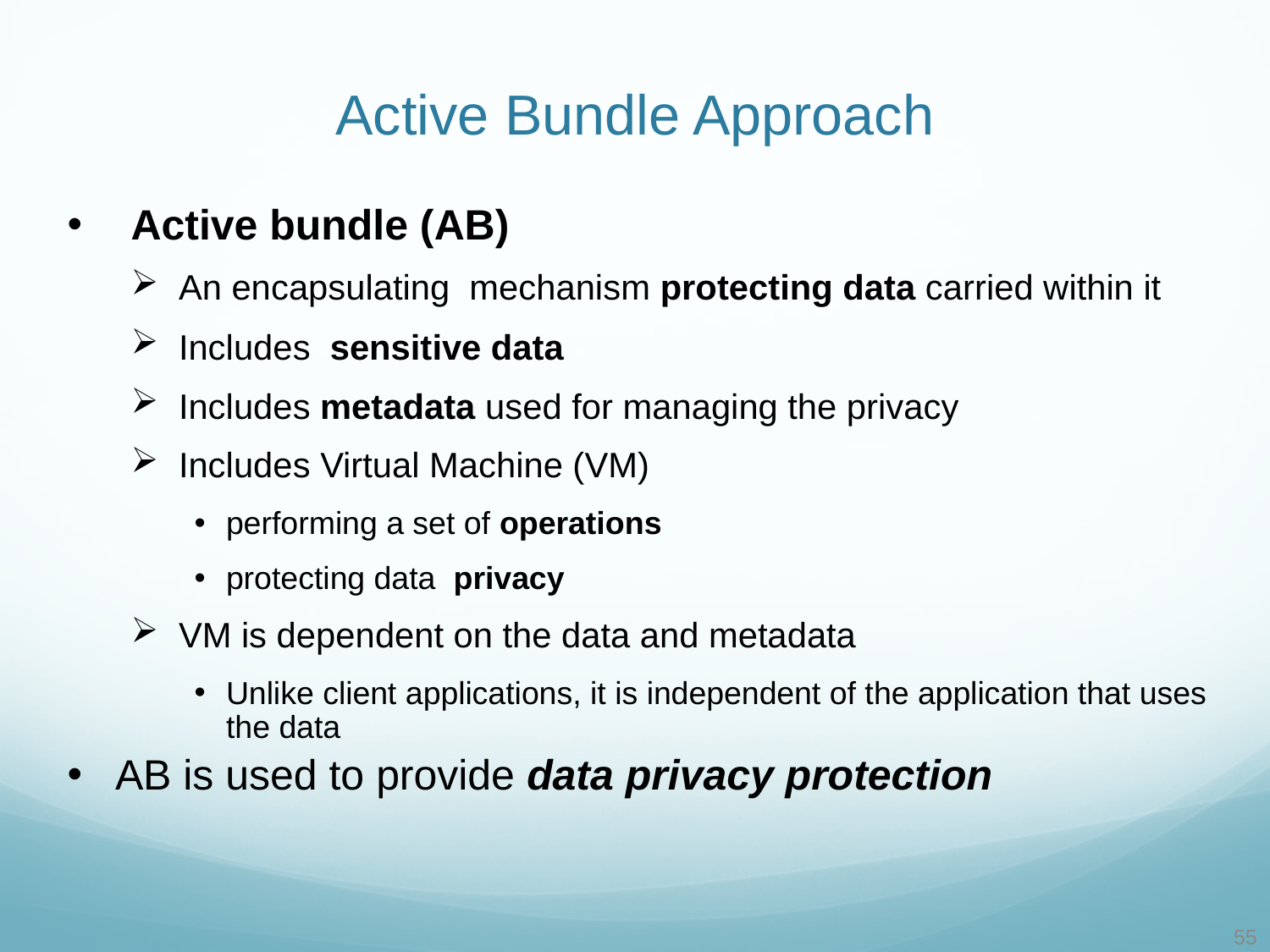

Active Bundle Approach
Active bundle (AB)
An encapsulating  mechanism protecting data carried within it
Includes  sensitive data
Includes metadata used for managing the privacy
Includes Virtual Machine (VM)
performing a set of operations
protecting data  privacy
VM is dependent on the data and metadata
Unlike client applications, it is independent of the application that uses the data
AB is used to provide data privacy protection
55